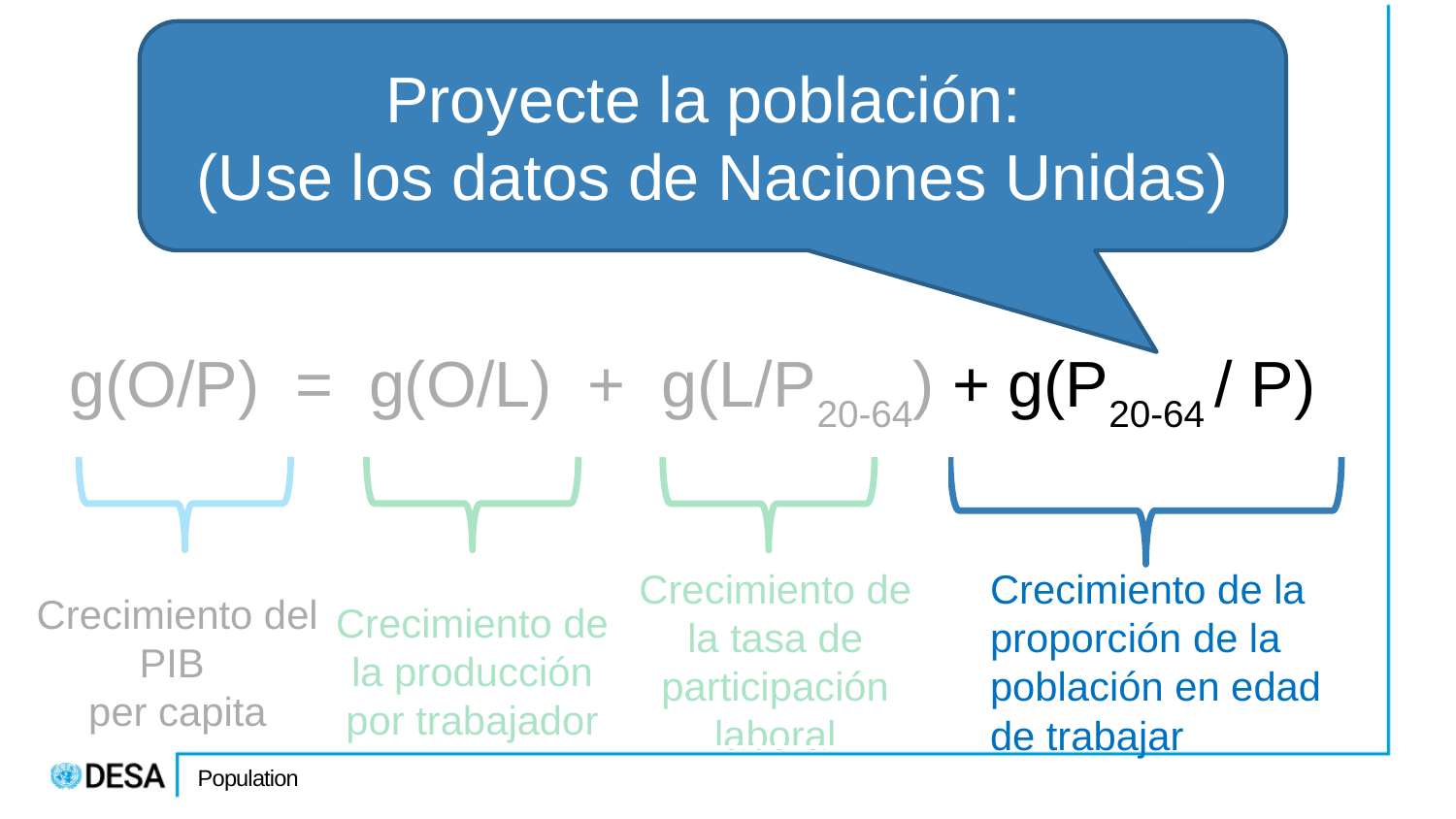

Proyecte la población:
(Use los datos de Naciones Unidas)

g(O/P)  =  g(O/L)  +  g(L/P20-64) + g(P20-64 / P)

Crecimiento de la tasa de participación laboral
Crecimiento de la proporción de la población en edad de trabajar

Crecimiento del
PIB
per capita
Crecimiento de la producción por trabajador